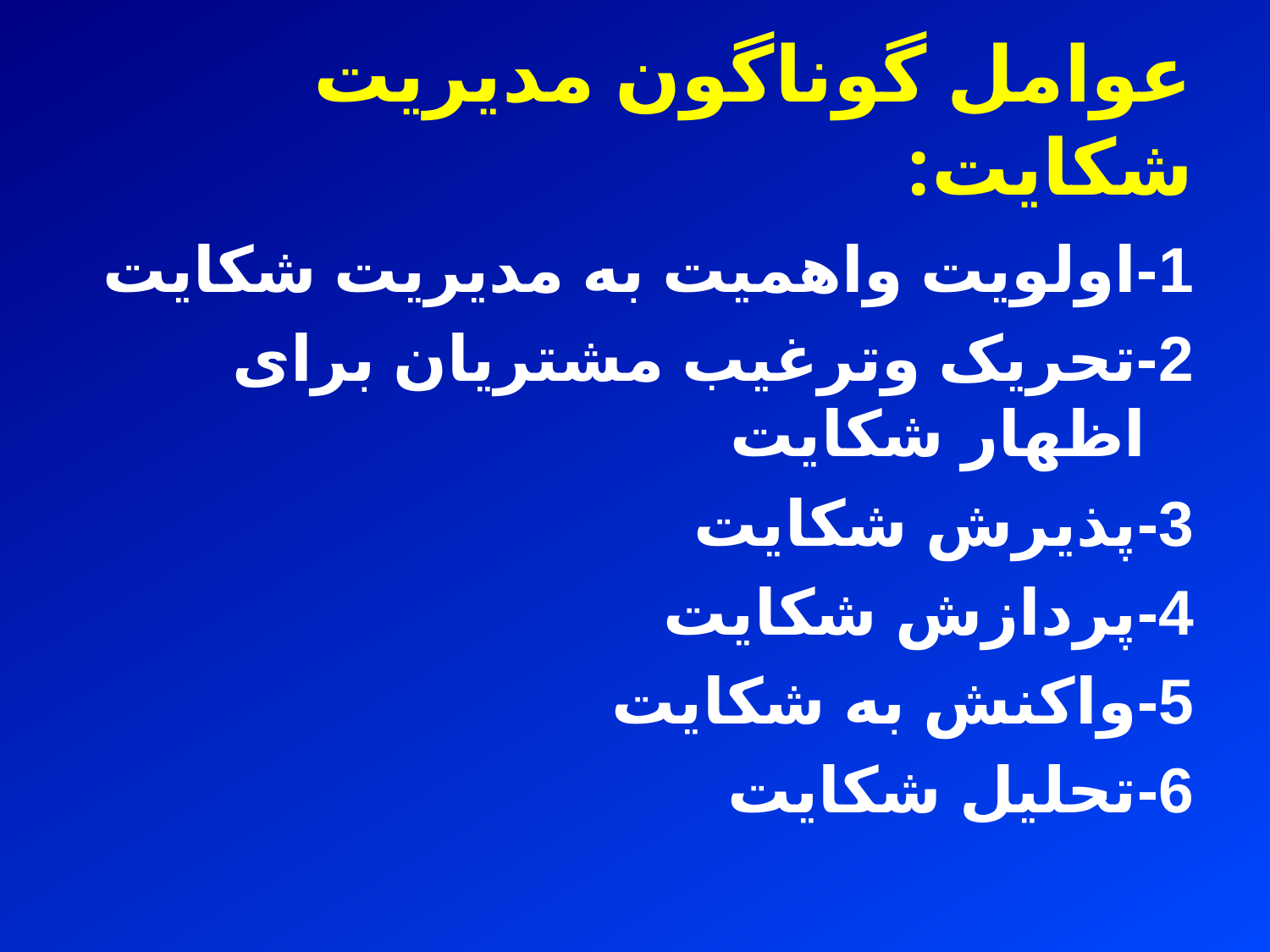

# عوامل گوناگون مدیریت شکایت:
1-اولویت واهمیت به مدیریت شکایت
2-تحریک وترغیب مشتریان برای اظهار شکایت
3-پذیرش شکایت
4-پردازش شکایت
5-واکنش به شکایت
6-تحلیل شکایت